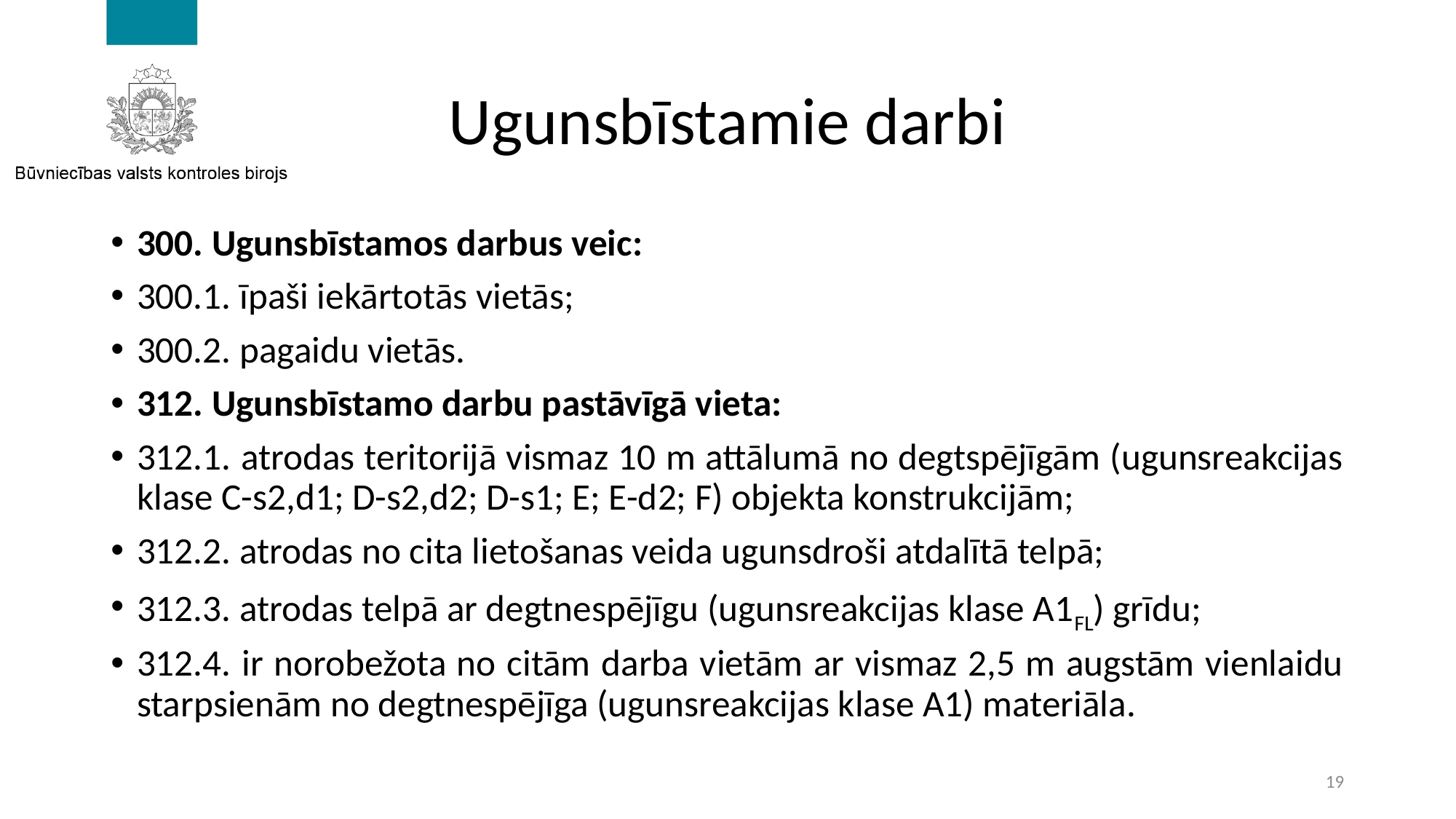

# Ugunsbīstamie darbi
300. Ugunsbīstamos darbus veic:
300.1. īpaši iekārtotās vietās;
300.2. pagaidu vietās.
312. Ugunsbīstamo darbu pastāvīgā vieta:
312.1. atrodas teritorijā vismaz 10 m attālumā no degtspējīgām (ugunsreakcijas klase C-s2,d1; D-s2,d2; D-s1; E; E-d2; F) objekta konstrukcijām;
312.2. atrodas no cita lietošanas veida ugunsdroši atdalītā telpā;
312.3. atrodas telpā ar degtnespējīgu (ugunsreakcijas klase A1FL) grīdu;
312.4. ir norobežota no citām darba vietām ar vismaz 2,5 m augstām vienlaidu starpsienām no degtnespējīga (ugunsreakcijas klase A1) materiāla.